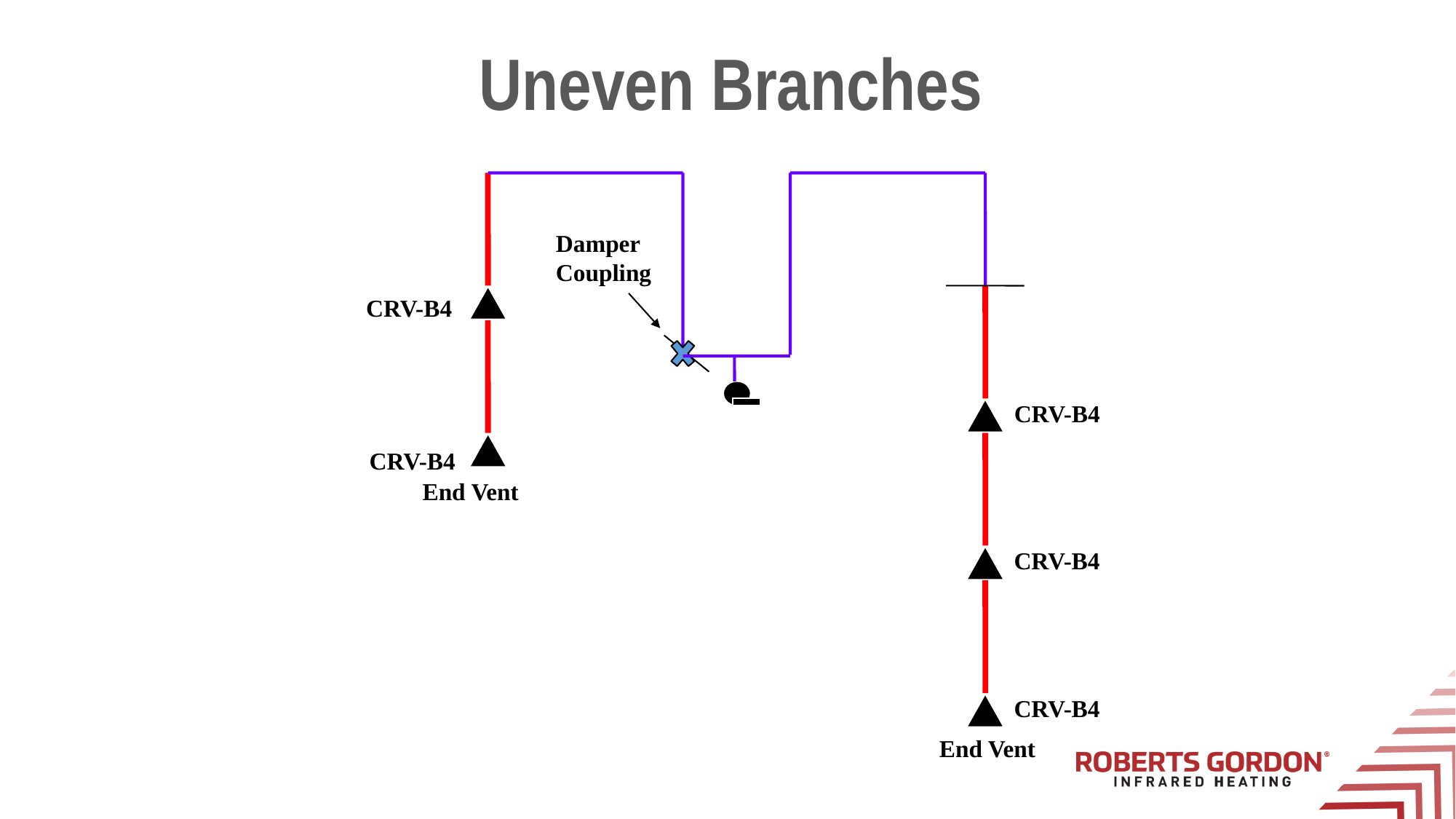

# Uneven Branches

Damper
Coupling

CRV-B4

CRV-B4

CRV-B4
End Vent
CRV-B4

CRV-B4

End Vent